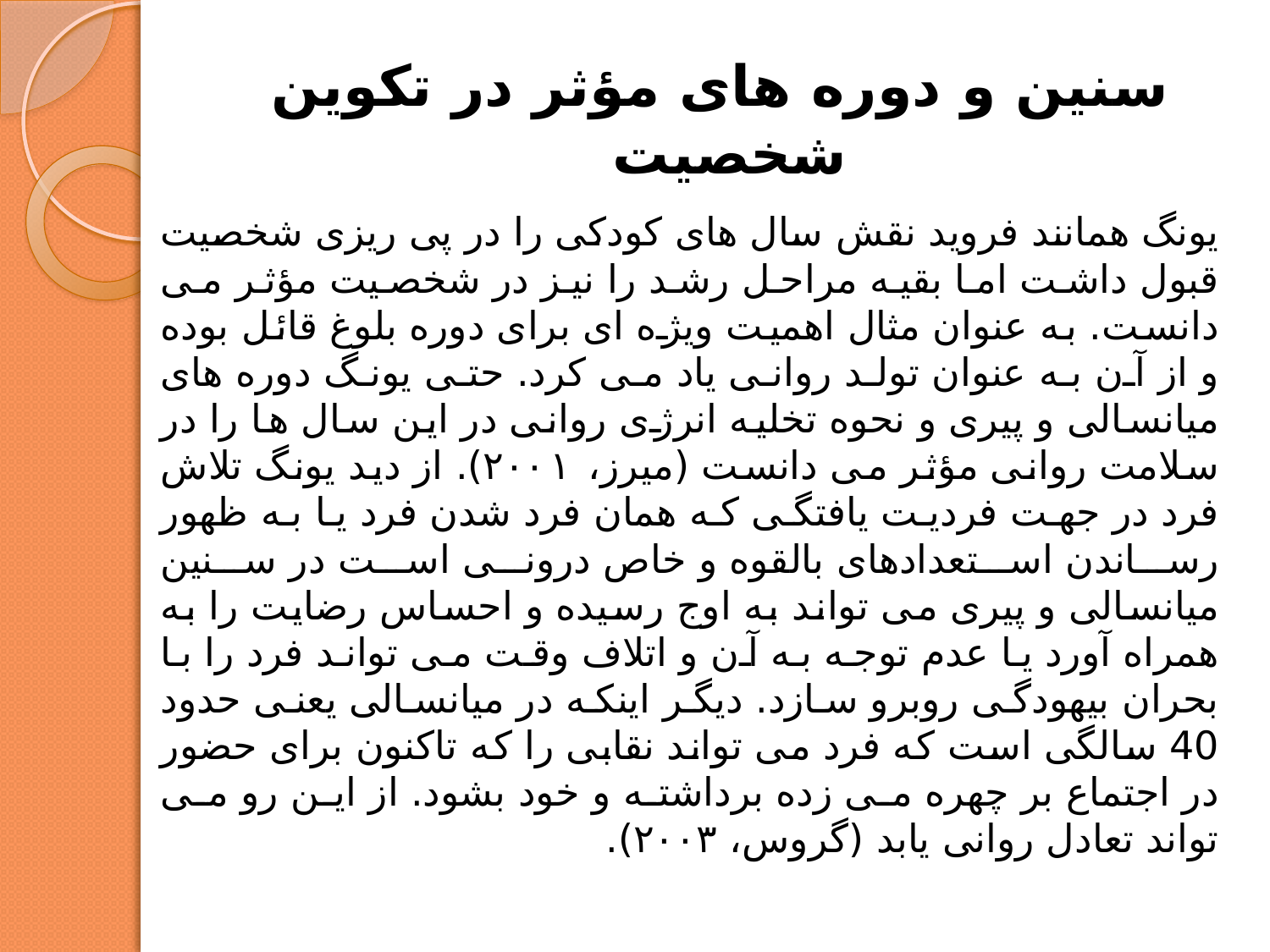

# سنين و دوره های مؤثر در تکوین شخصیت
یونگ همانند فروید نقش سال های کودکی را در پی ریزی شخصیت قبول داشت اما بقیه مراحل رشد را نیز در شخصیت مؤثر می دانست. به عنوان مثال اهمیت ویژه ای برای دوره بلوغ قائل بوده و از آن به عنوان تولد روانی یاد می کرد. حتی یونگ دوره های میانسالی و پیری و نحوه تخلیه انرژی روانی در این سال ها را در سلامت روانی مؤثر می دانست (میرز، ۲۰۰۱). از دید یونگ تلاش فرد در جهت فردیت یافتگی که همان فرد شدن فرد یا به ظهور رساندن استعدادهای بالقوه و خاص درونی است در سنین میانسالی و پیری می تواند به اوج رسیده و احساس رضایت را به همراه آورد یا عدم توجه به آن و اتلاف وقت می تواند فرد را با بحران بیهودگی روبرو سازد. دیگر اینکه در میانسالی یعنی حدود 40 سالگی است که فرد می تواند نقابی را که تاکنون برای حضور در اجتماع بر چهره می زده برداشته و خود بشود. از این رو می تواند تعادل روانی یابد (گروس، ۲۰۰۳).